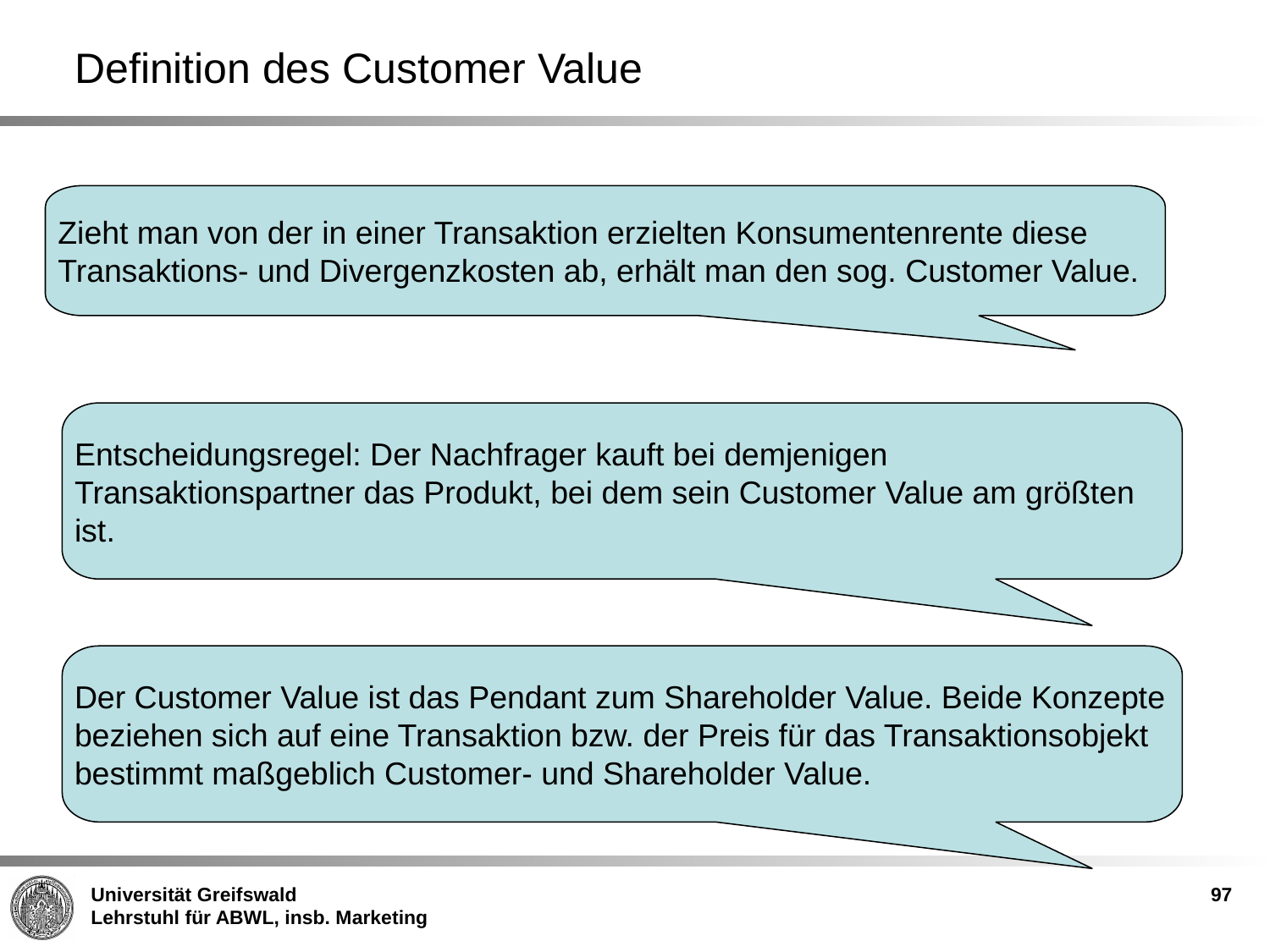

# Definition des Customer Value
Zieht man von der in einer Transaktion erzielten Konsumentenrente diese Transaktions- und Divergenzkosten ab, erhält man den sog. Customer Value.
Entscheidungsregel: Der Nachfrager kauft bei demjenigen Transaktionspartner das Produkt, bei dem sein Customer Value am größten ist.
Der Customer Value ist das Pendant zum Shareholder Value. Beide Konzepte beziehen sich auf eine Transaktion bzw. der Preis für das Transaktionsobjekt bestimmt maßgeblich Customer- und Shareholder Value.
97